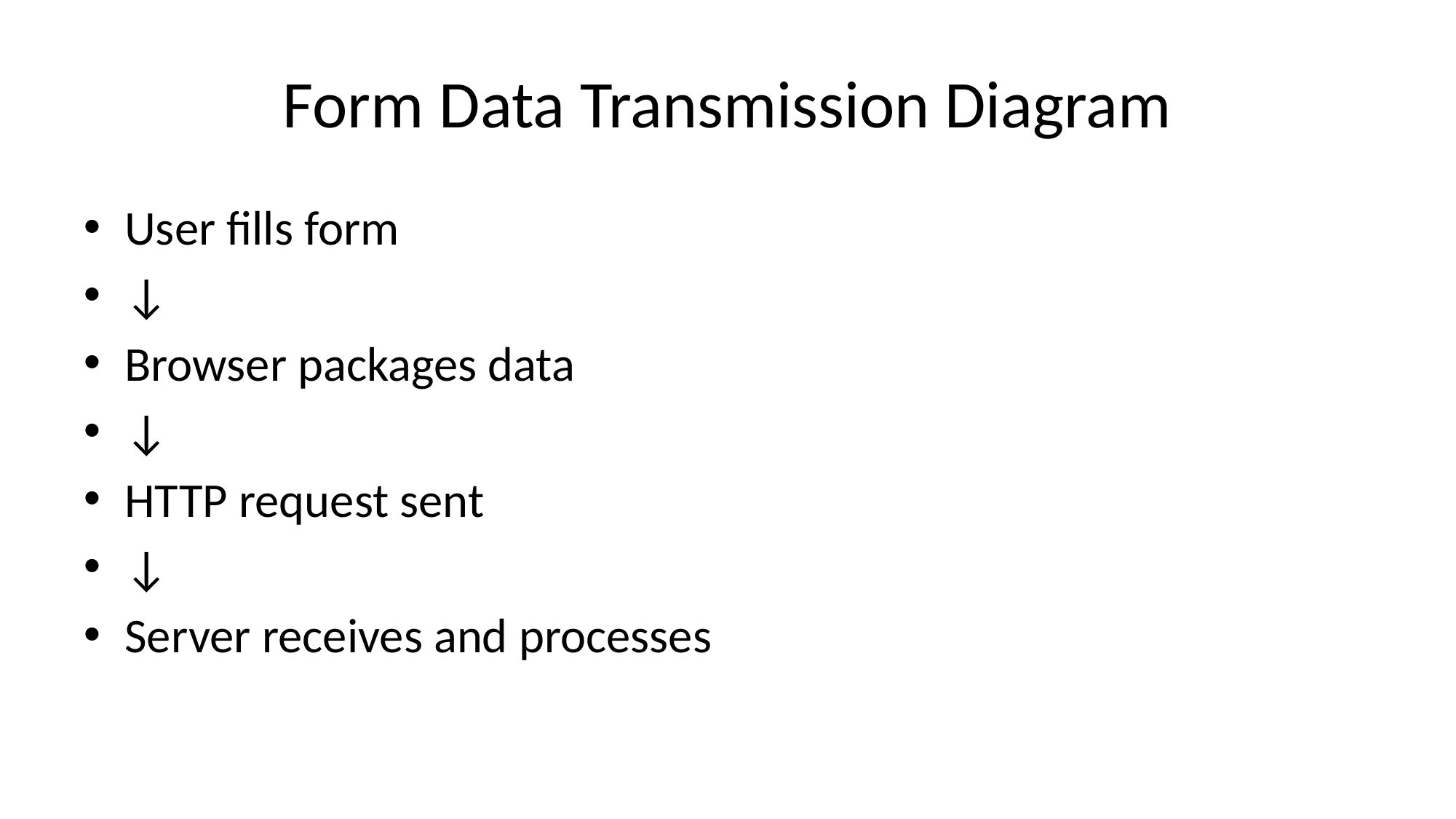

# Form Data Transmission Diagram
User fills form
↓
Browser packages data
↓
HTTP request sent
↓
Server receives and processes